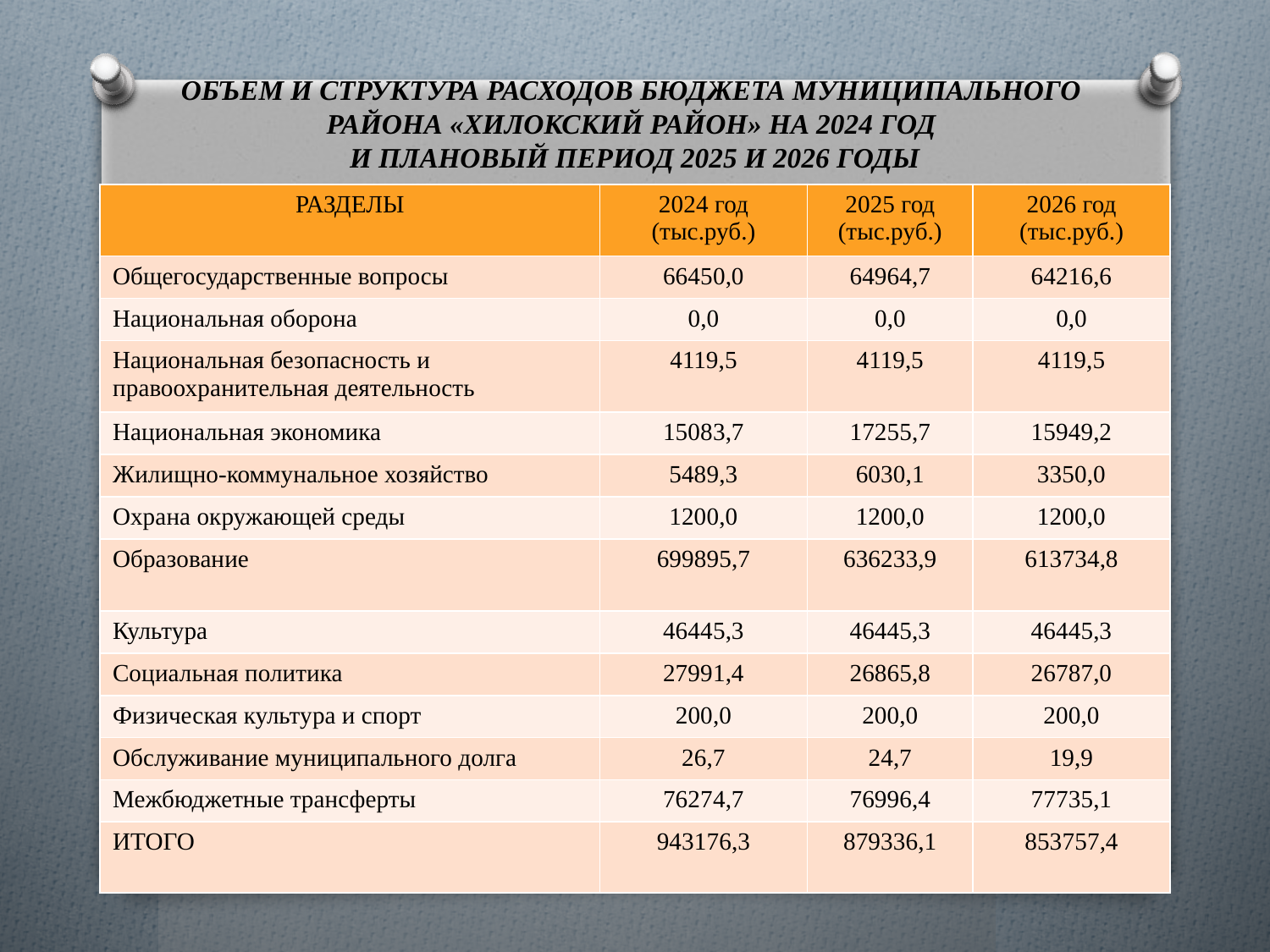

ОБЪЕМ И СТРУКТУРА РАСХОДОВ БЮДЖЕТА МУНИЦИПАЛЬНОГО
РАЙОНА «ХИЛОКСКИЙ РАЙОН» НА 2024 ГОД
И ПЛАНОВЫЙ ПЕРИОД 2025 И 2026 ГОДЫ
| РАЗДЕЛЫ | 2024 год (тыс.руб.) | 2025 год (тыс.руб.) | 2026 год (тыс.руб.) |
| --- | --- | --- | --- |
| Общегосударственные вопросы | 66450,0 | 64964,7 | 64216,6 |
| Национальная оборона | 0,0 | 0,0 | 0,0 |
| Национальная безопасность и правоохранительная деятельность | 4119,5 | 4119,5 | 4119,5 |
| Национальная экономика | 15083,7 | 17255,7 | 15949,2 |
| Жилищно-коммунальное хозяйство | 5489,3 | 6030,1 | 3350,0 |
| Охрана окружающей среды | 1200,0 | 1200,0 | 1200,0 |
| Образование | 699895,7 | 636233,9 | 613734,8 |
| Культура | 46445,3 | 46445,3 | 46445,3 |
| Социальная политика | 27991,4 | 26865,8 | 26787,0 |
| Физическая культура и спорт | 200,0 | 200,0 | 200,0 |
| Обслуживание муниципального долга | 26,7 | 24,7 | 19,9 |
| Межбюджетные трансферты | 76274,7 | 76996,4 | 77735,1 |
| ИТОГО | 943176,3 | 879336,1 | 853757,4 |